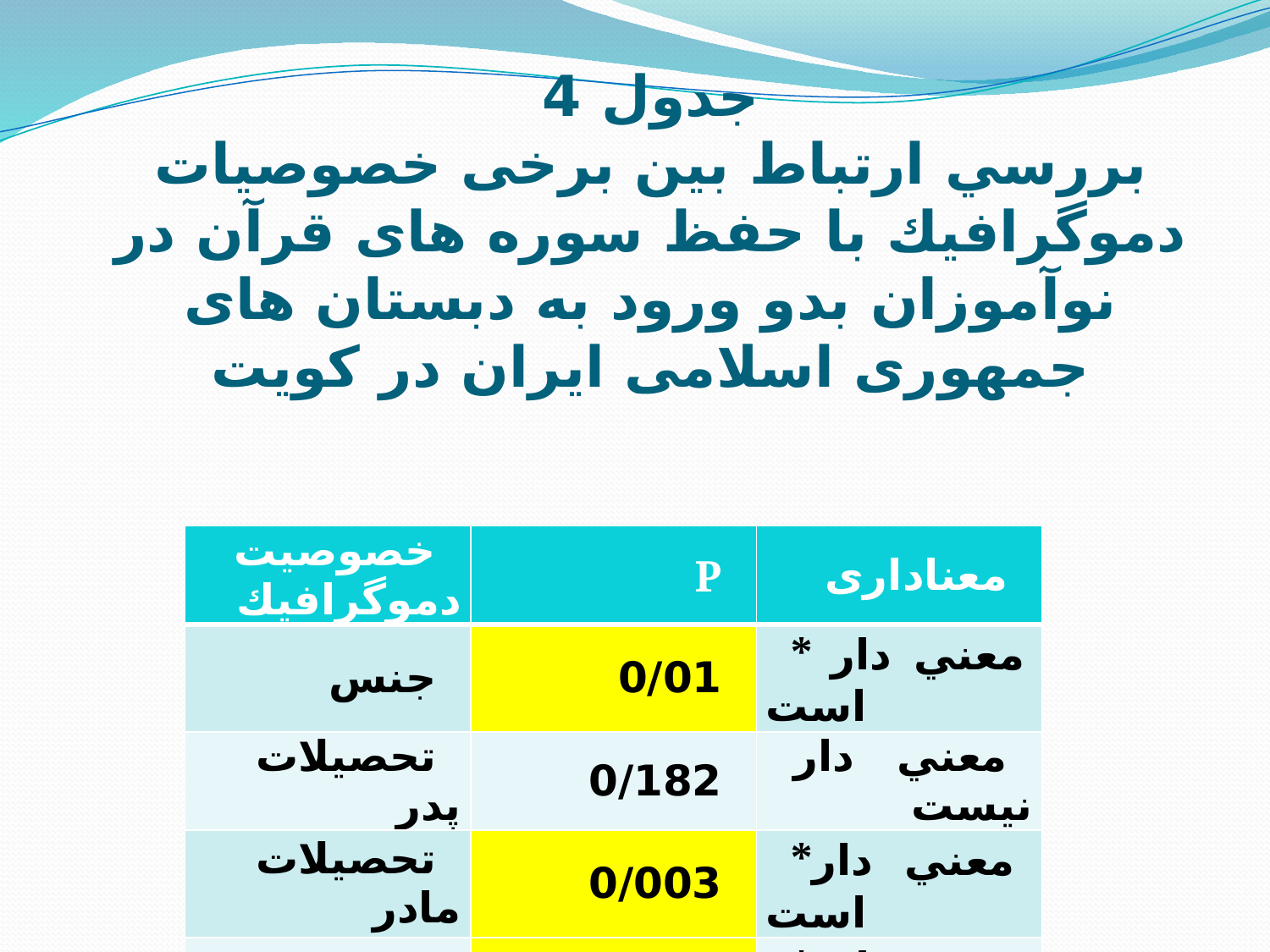

# جدول 4 بررسي ارتباط بين برخی خصوصيات دموگرافيك با حفظ سوره های قرآن در نوآموزان بدو ورود به دبستان های جمهوری اسلامی ایران در کویت
| خصوصيت دموگرافيك | P | معناداری |
| --- | --- | --- |
| جنس | 0/01 | \* معني دار است |
| تحصیلات پدر | 0/182 | معني دار نيست |
| تحصیلات مادر | 0/003 | \*معني دار است |
| شغل پدر | 0/004 | \* معني دار است |
| شغل مادر | 0/403 | معني دار نيست |